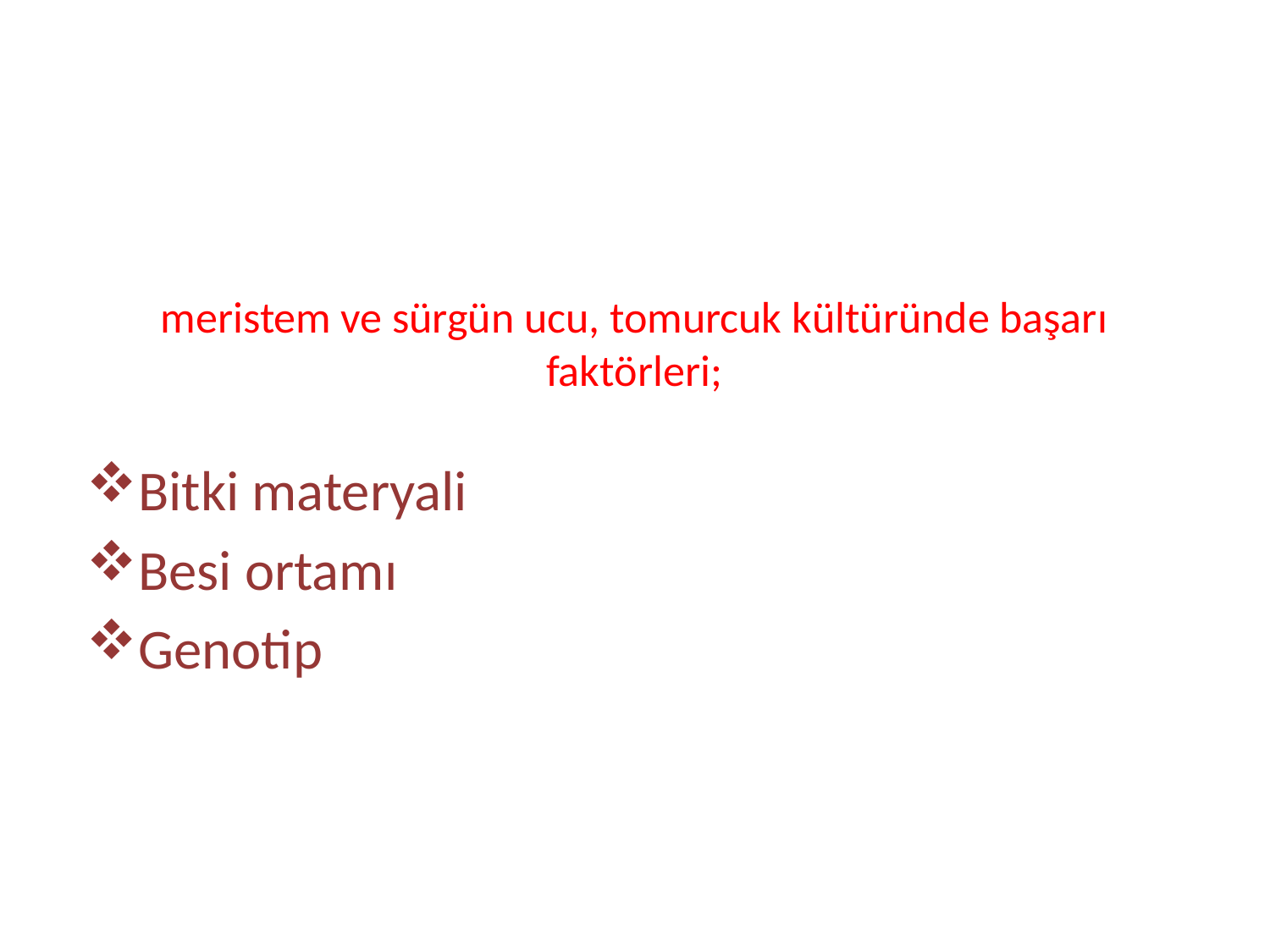

# meristem ve sürgün ucu, tomurcuk kültüründe başarı faktörleri;
Bitki materyali
Besi ortamı
Genotip